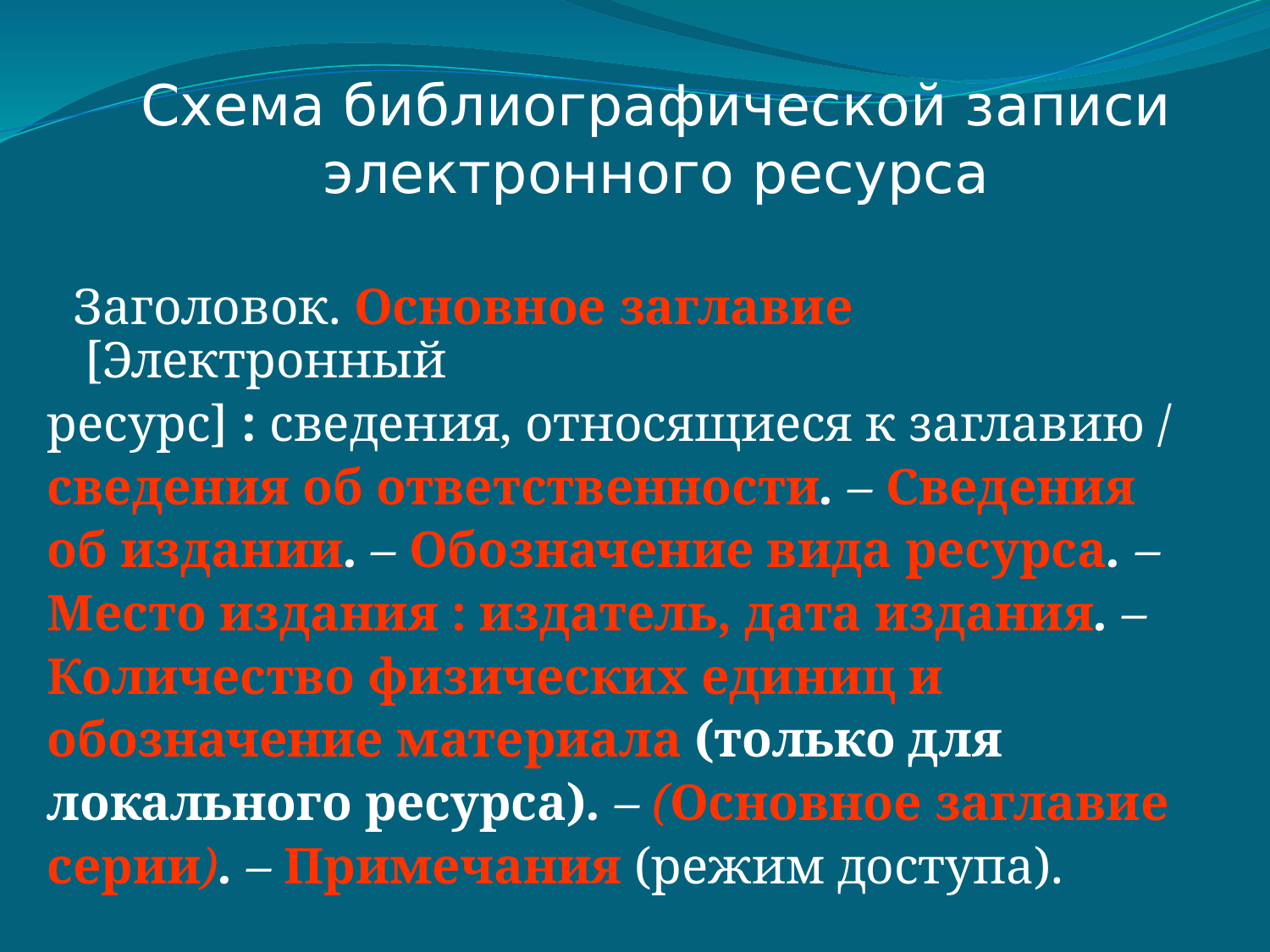

# Схема библиографической записи электронного ресурса
  Заголовок. Основное заглавие [Электронный
ресурс] : cведения, относящиеся к заглавию /
cведения об ответственности. – Сведения
об издании. – Обозначение вида ресурса. –
Место издания : издатель, дата издания. –
Количество физических единиц и
обозначение материала (только для
локального ресурса). – (Основное заглавие
серии). – Примечания (режим доступа).